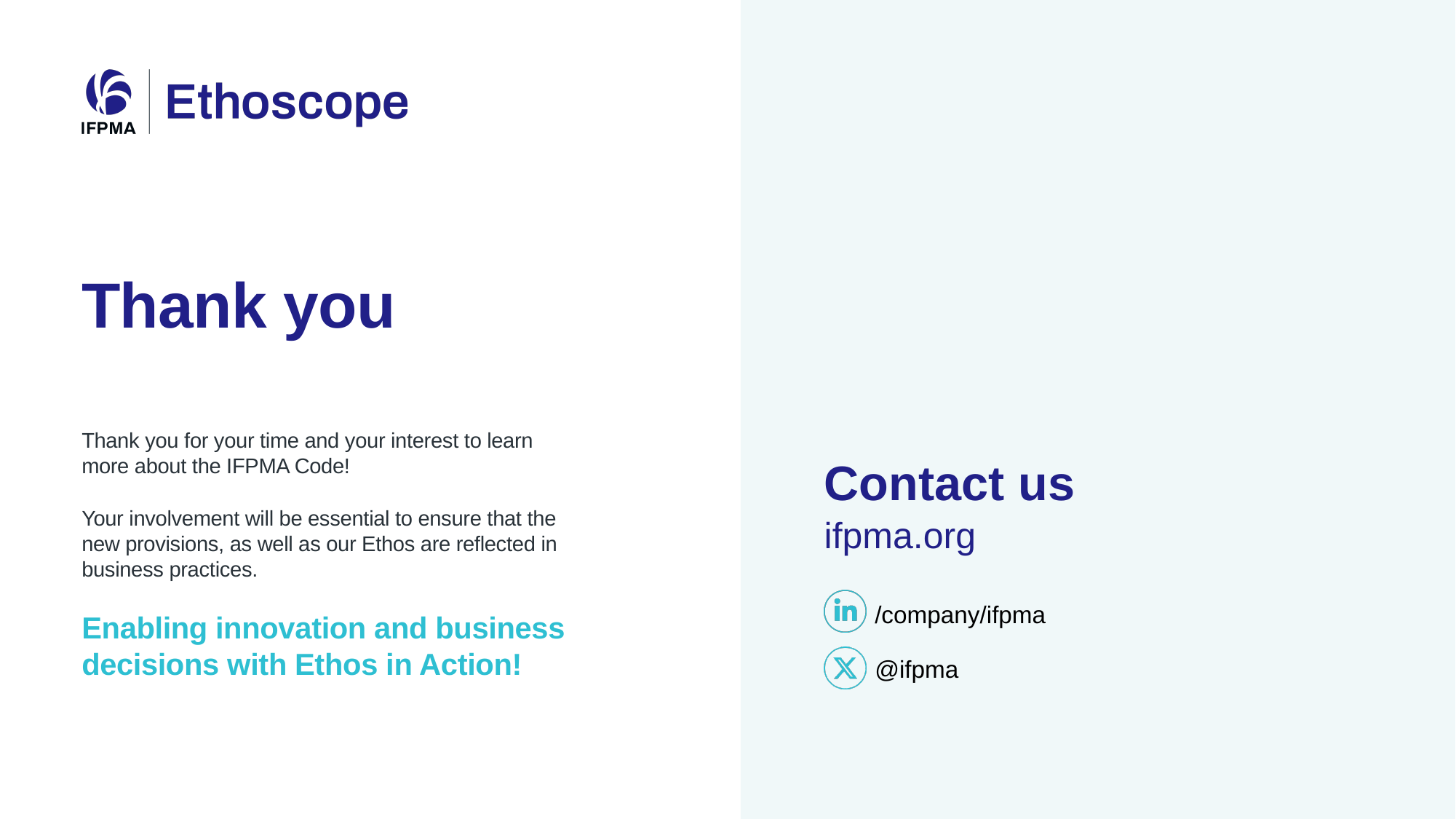

# Thank you
Thank you for your time and your interest to learn more about the IFPMA Code!
Your involvement will be essential to ensure that the new provisions, as well as our Ethos are reflected in business practices.
Enabling innovation and business decisions with Ethos in Action!